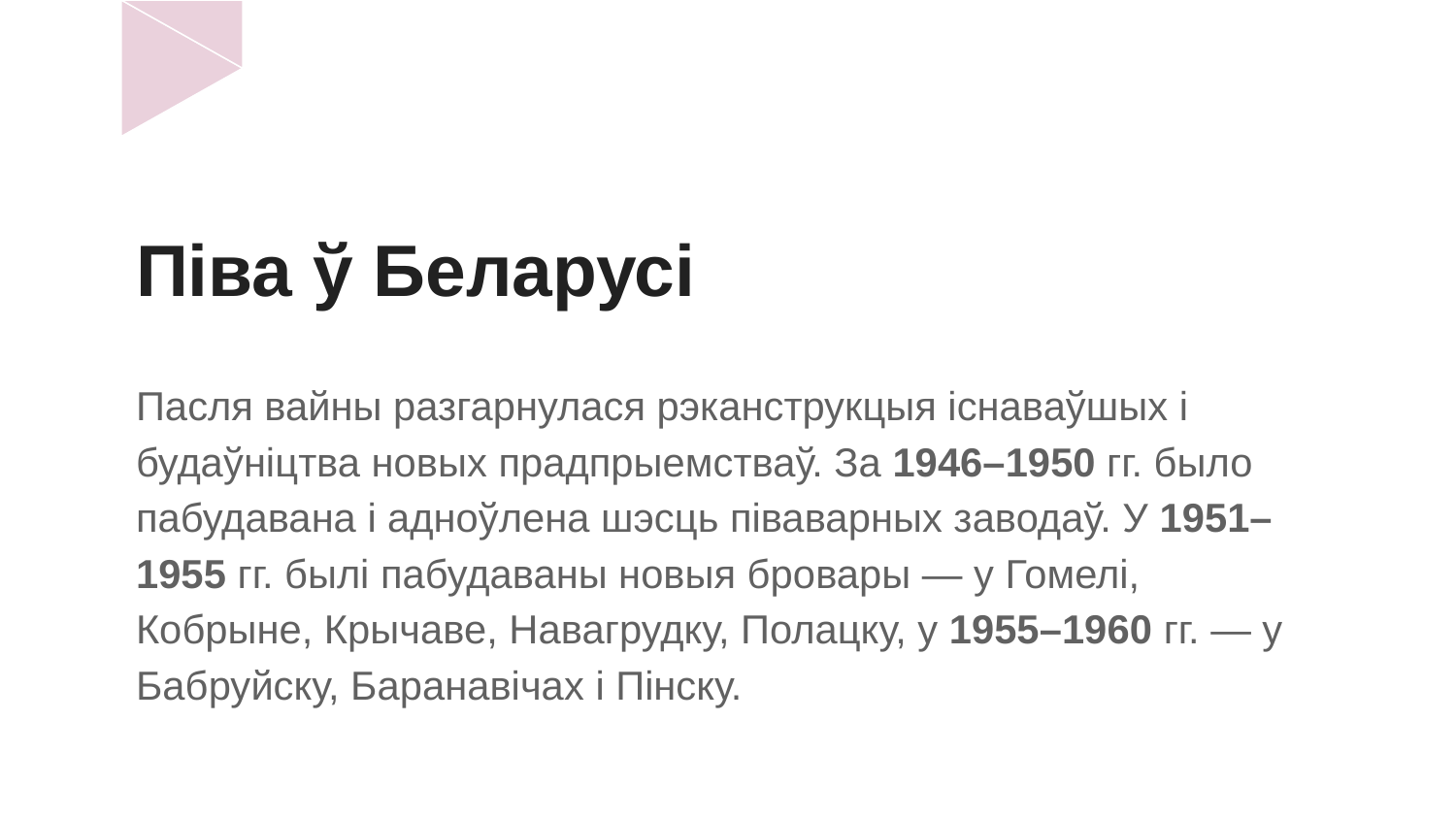

# Піва ў Беларусі
Пасля вайны разгарнулася рэканструкцыя існаваўшых і будаўніцтва новых прадпрыемстваў. За 1946–1950 гг. было пабудавана і адноўлена шэсць піваварных заводаў. У 1951– 1955 гг. былі пабудаваны новыя бровары — у Гомелі, Кобрыне, Крычаве, Навагрудку, Полацку, у 1955–1960 гг. — у Бабруйску, Баранавічах і Пінску.